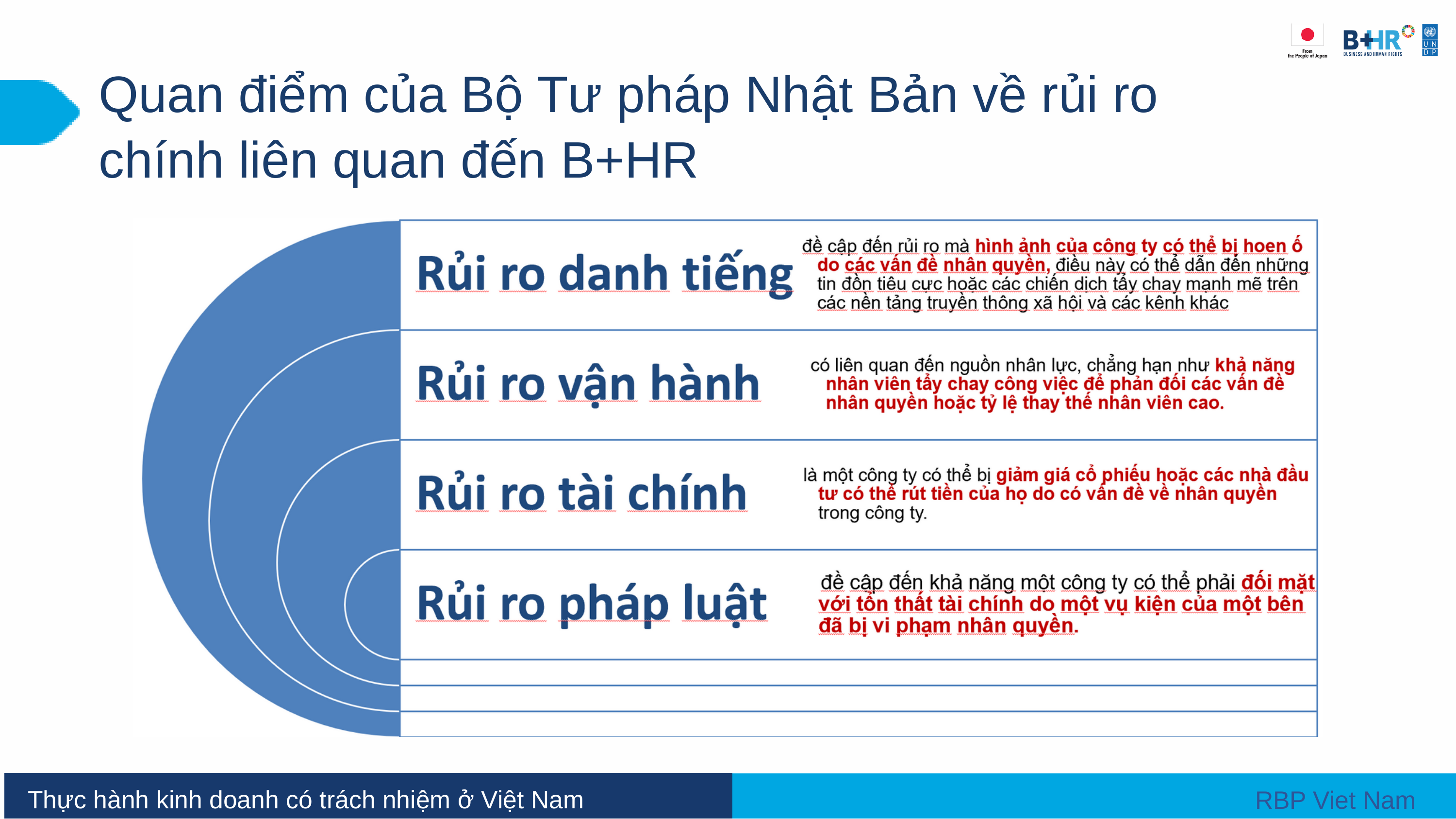

Quan điểm của Bộ Tư pháp Nhật Bản về rủi ro chính liên quan đến B+HR

   Thực hành kinh doanh có trách nhiệm ở Việt Nam

 RBP Viet Nam